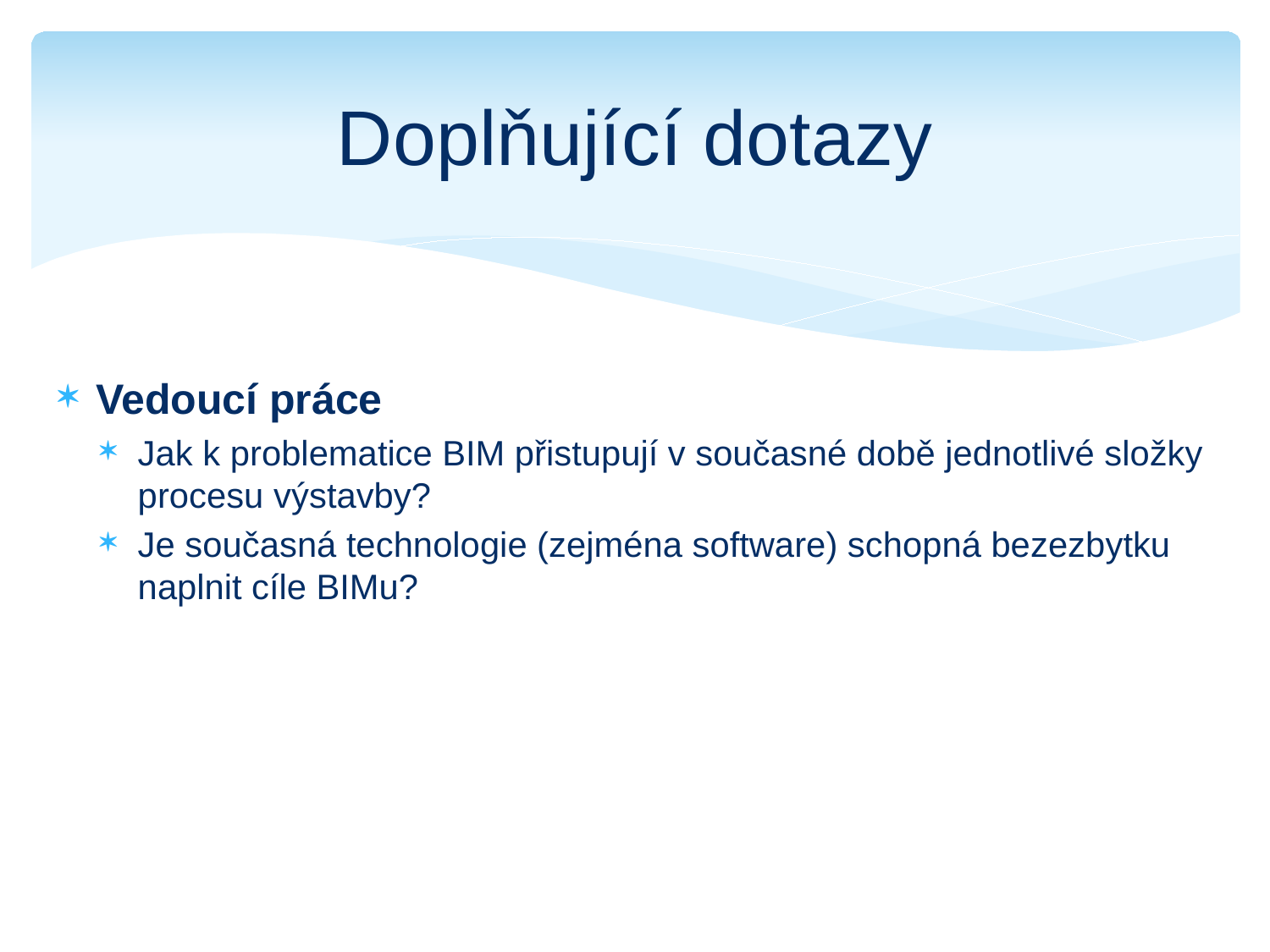

# Doplňující dotazy
Vedoucí práce
Jak k problematice BIM přistupují v současné době jednotlivé složky procesu výstavby?
Je současná technologie (zejména software) schopná bezezbytku naplnit cíle BIMu?